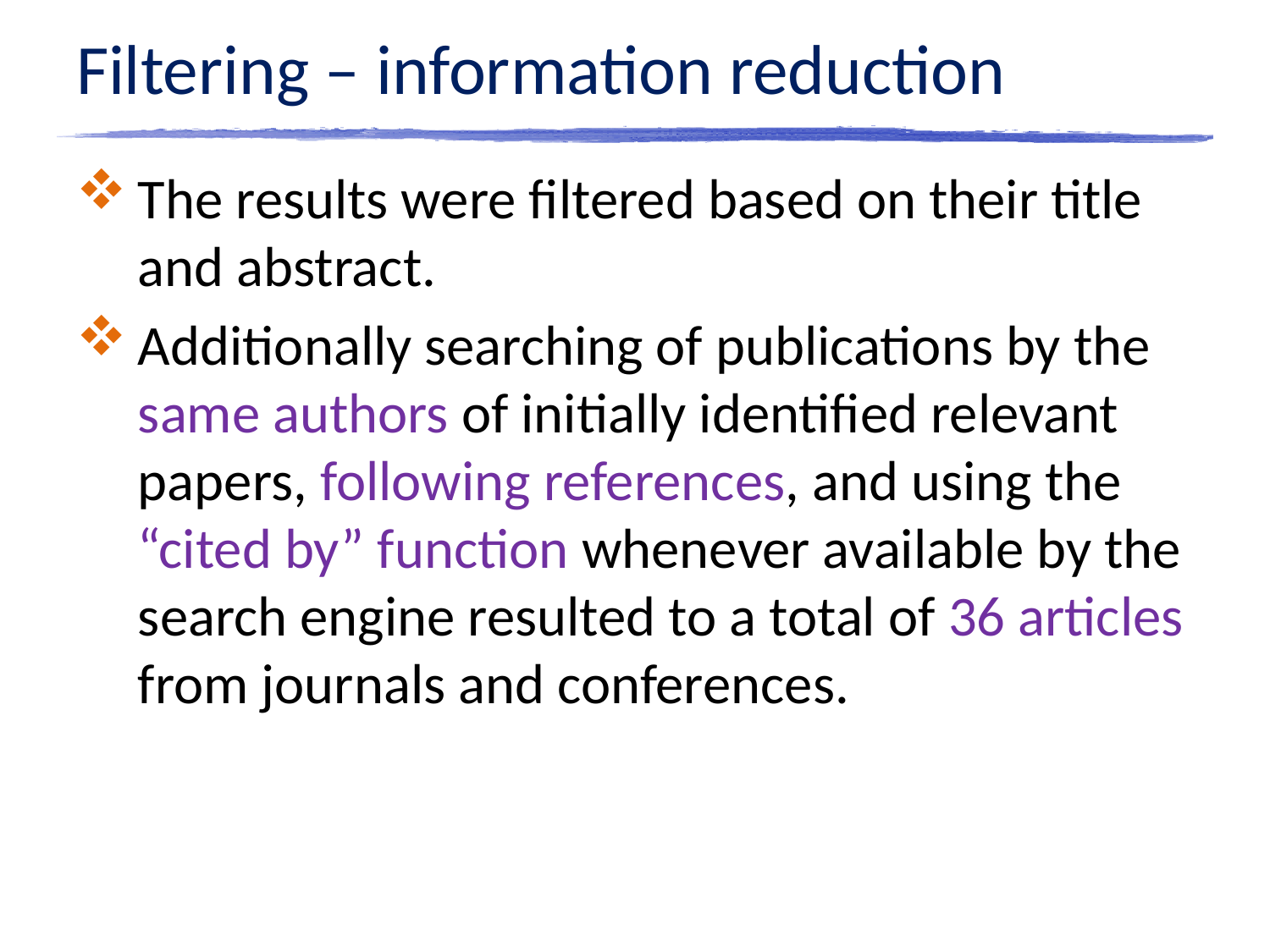

# Filtering – information reduction
The results were filtered based on their title and abstract.
Additionally searching of publications by the same authors of initially identified relevant papers, following references, and using the “cited by” function whenever available by the search engine resulted to a total of 36 articles from journals and conferences.